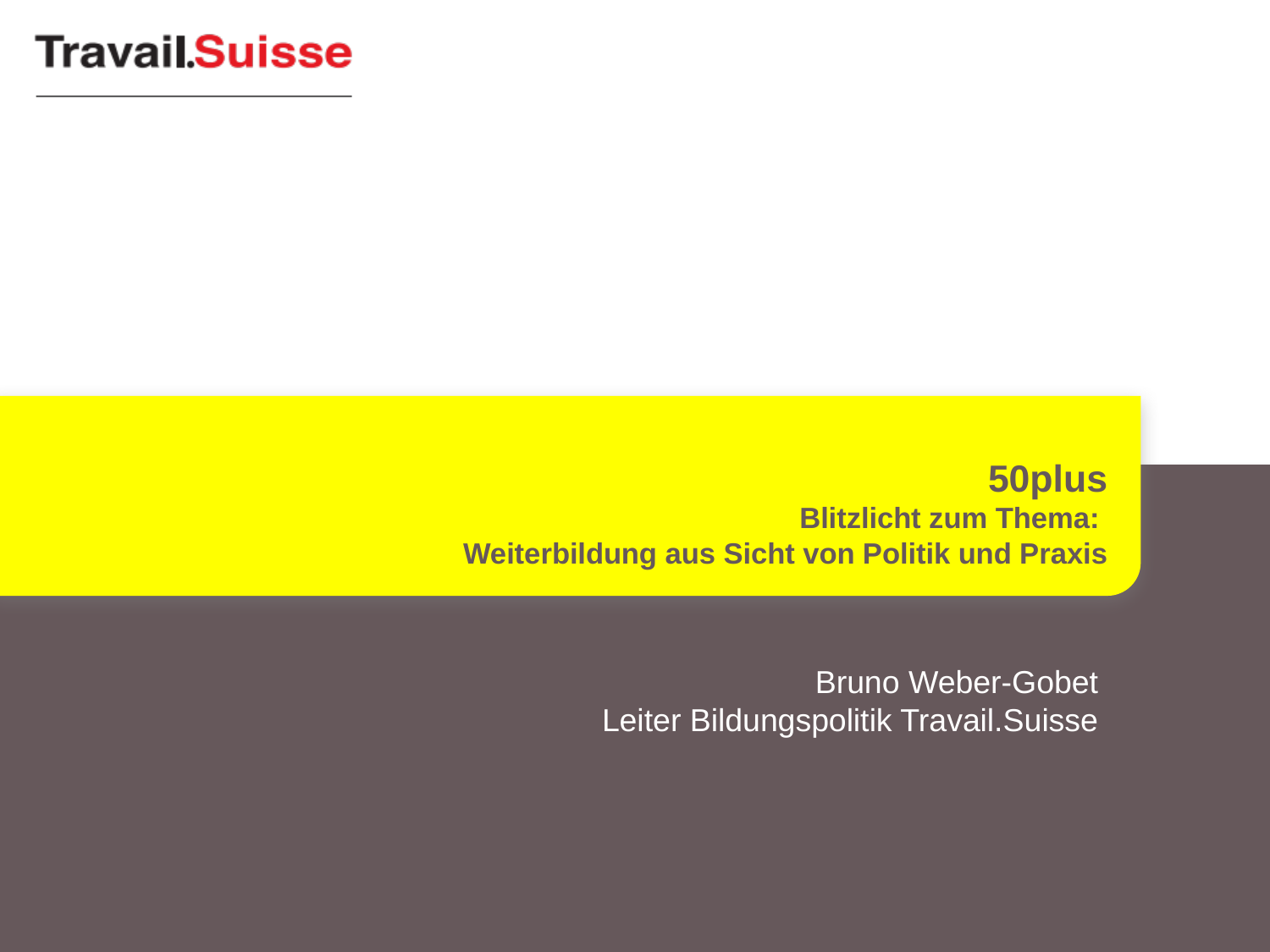

# 50plus Blitzlicht zum Thema: Weiterbildung aus Sicht von Politik und Praxis
Bruno Weber-Gobet
Leiter Bildungspolitik Travail.Suisse